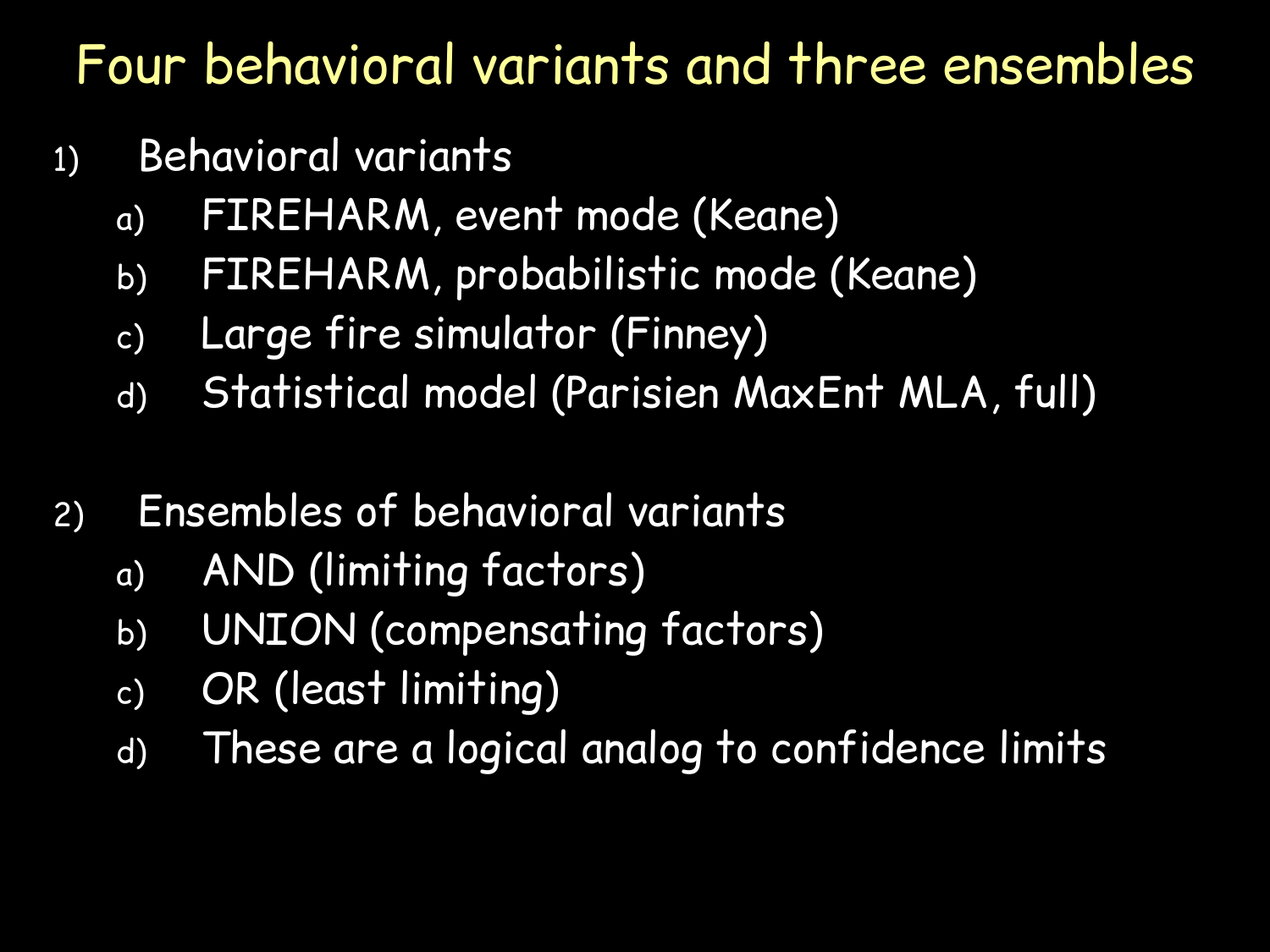

Four behavioral variants and three ensembles
Behavioral variants
FIREHARM, event mode (Keane)
FIREHARM, probabilistic mode (Keane)
Large fire simulator (Finney)
Statistical model (Parisien MaxEnt MLA, full)

Ensembles of behavioral variants
AND (limiting factors)
UNION (compensating factors)
OR (least limiting)
These are a logical analog to confidence limits